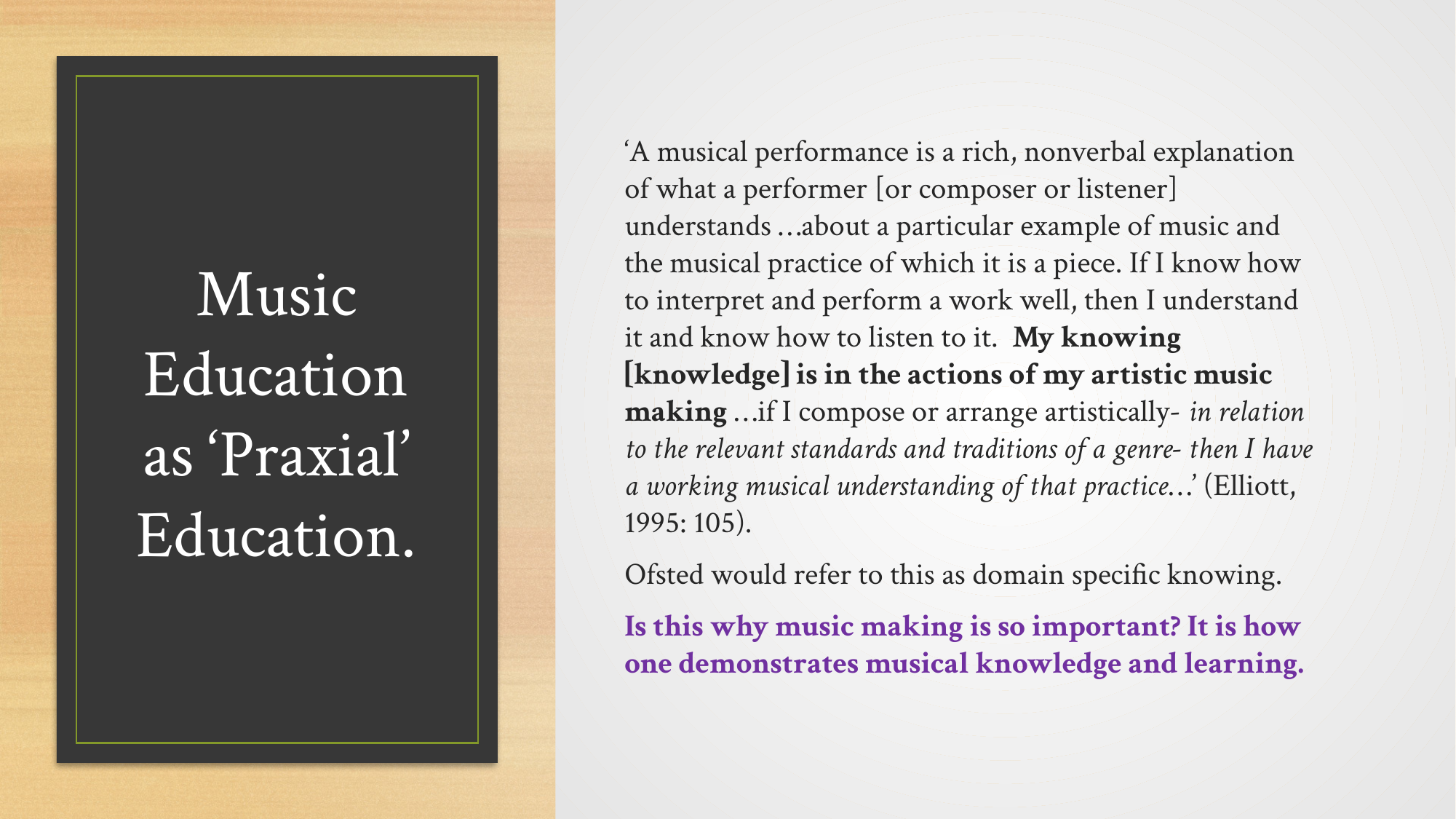

‘A musical performance is a rich, nonverbal explanation of what a performer [or composer or listener] understands …about a particular example of music and the musical practice of which it is a piece. If I know how to interpret and perform a work well, then I understand it and know how to listen to it.  My knowing [knowledge] is in the actions of my artistic music making …if I compose or arrange artistically- in relation to the relevant standards and traditions of a genre- then I have a working musical understanding of that practice…’ (Elliott, 1995: 105).
Ofsted would refer to this as domain specific knowing.
Is this why music making is so important? It is how one demonstrates musical knowledge and learning.

# Music Education as ‘Praxial’ Education.